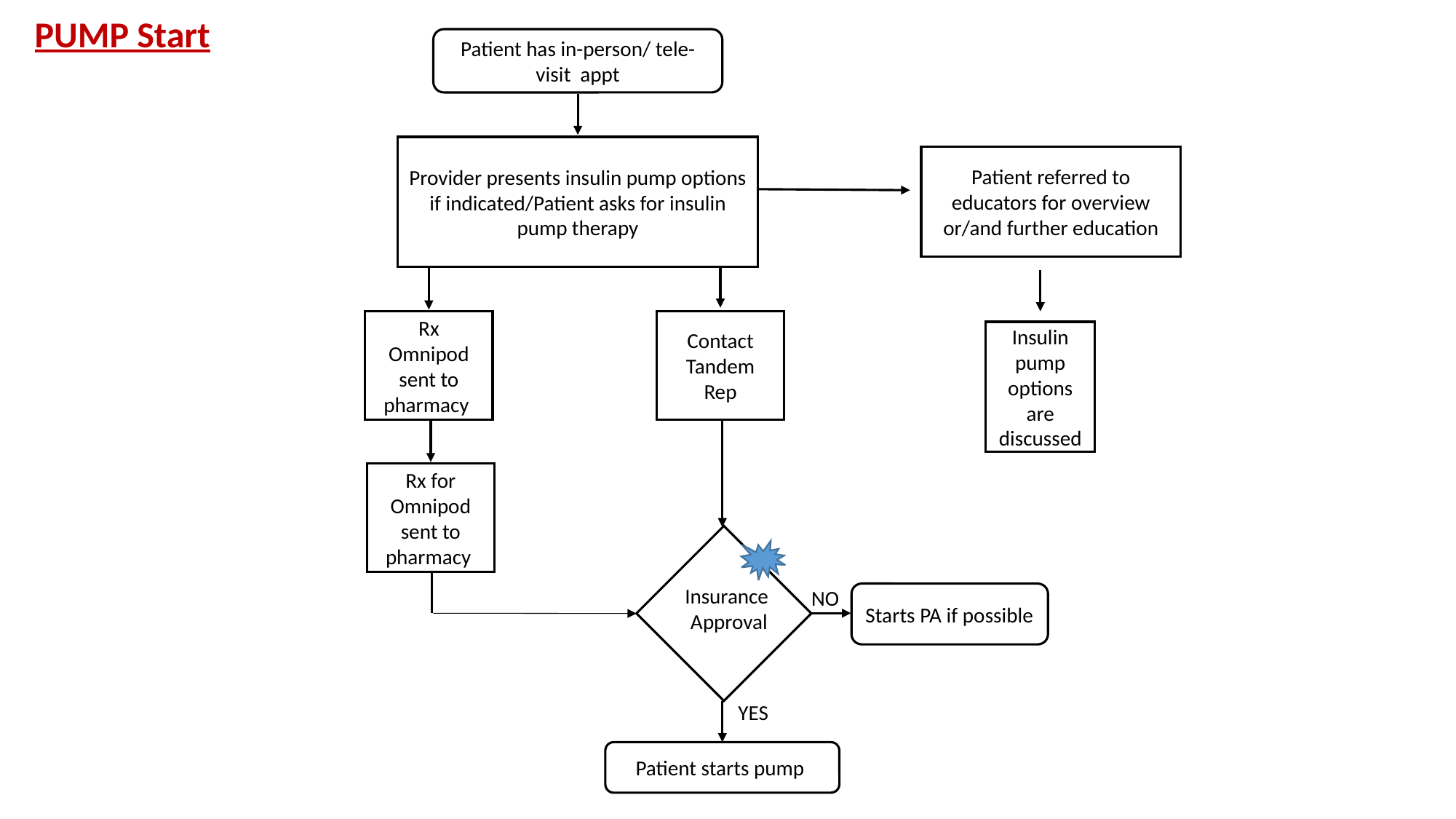

PUMP Start
Patient has in-person/ tele-visit  appt
Provider presents insulin pump options if indicated/Patient asks for insulin pump therapy
Patient referred to educators for overview or/and further education
Rx Omnipod
sent to pharmacy
Contact Tandem Rep
Insulin pump options are discussed
Rx for Omnipod
sent to pharmacy

Insurance
Approval
NO

Starts PA if possible
YES
Patient starts pump